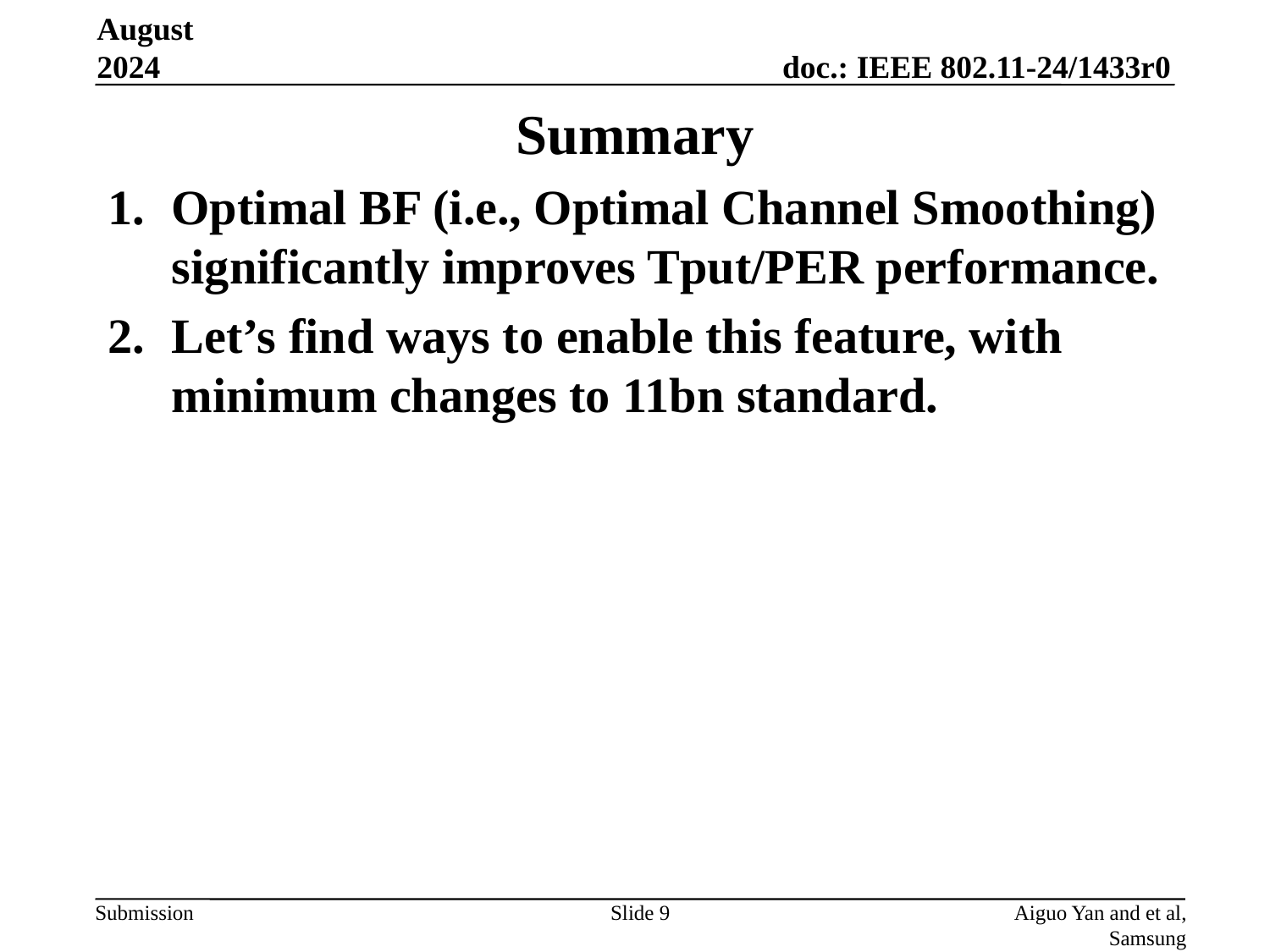

August 2024
# Summary
Optimal BF (i.e., Optimal Channel Smoothing) significantly improves Tput/PER performance.
Let’s find ways to enable this feature, with minimum changes to 11bn standard.

Slide 9
Aiguo Yan and et al, Samsung